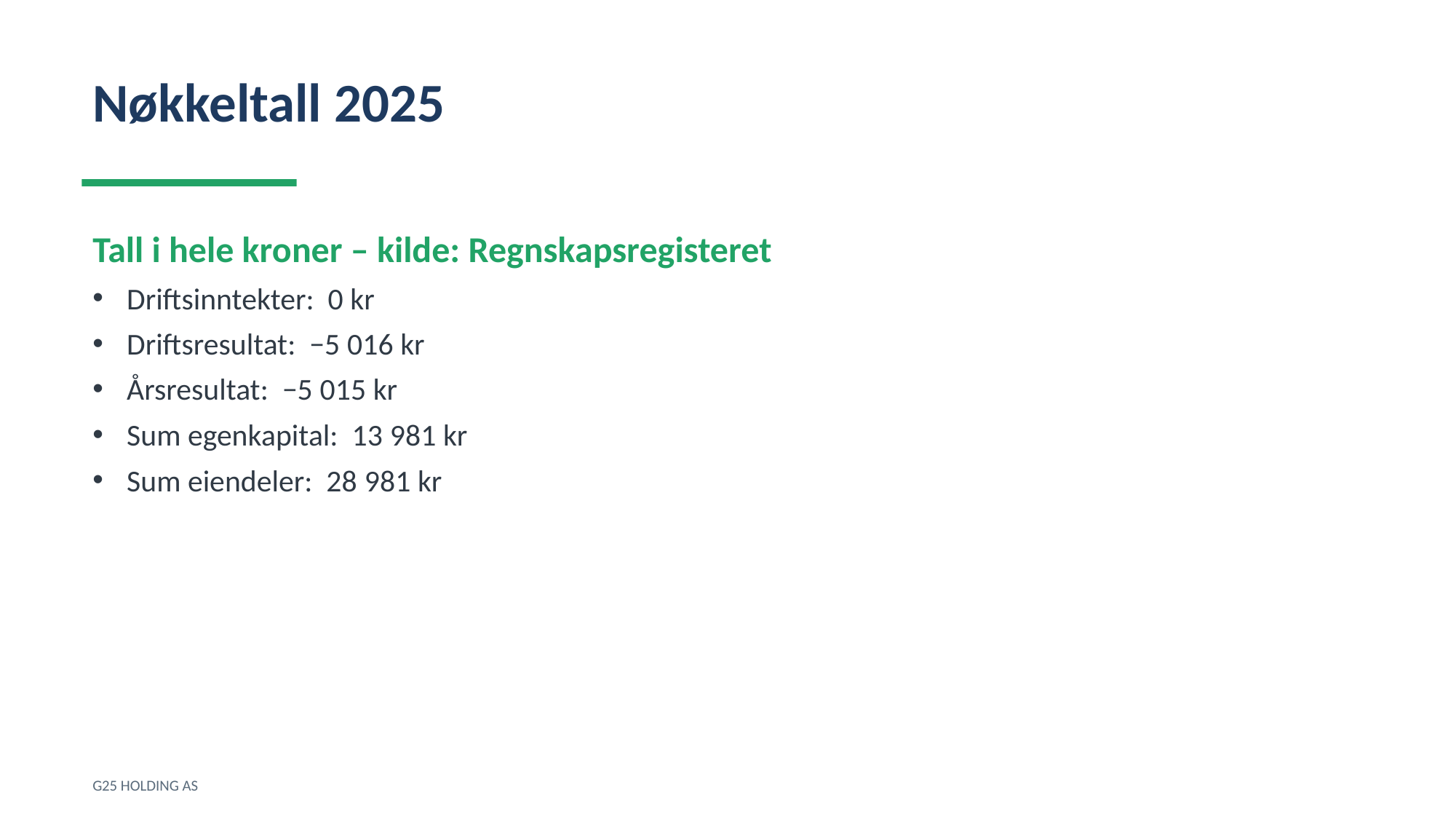

Nøkkeltall 2025

Tall i hele kroner – kilde: Regnskapsregisteret
Driftsinntekter:  0 kr
Driftsresultat:  −5 016 kr
Årsresultat:  −5 015 kr
Sum egenkapital:  13 981 kr
Sum eiendeler:  28 981 kr
G25 HOLDING AS